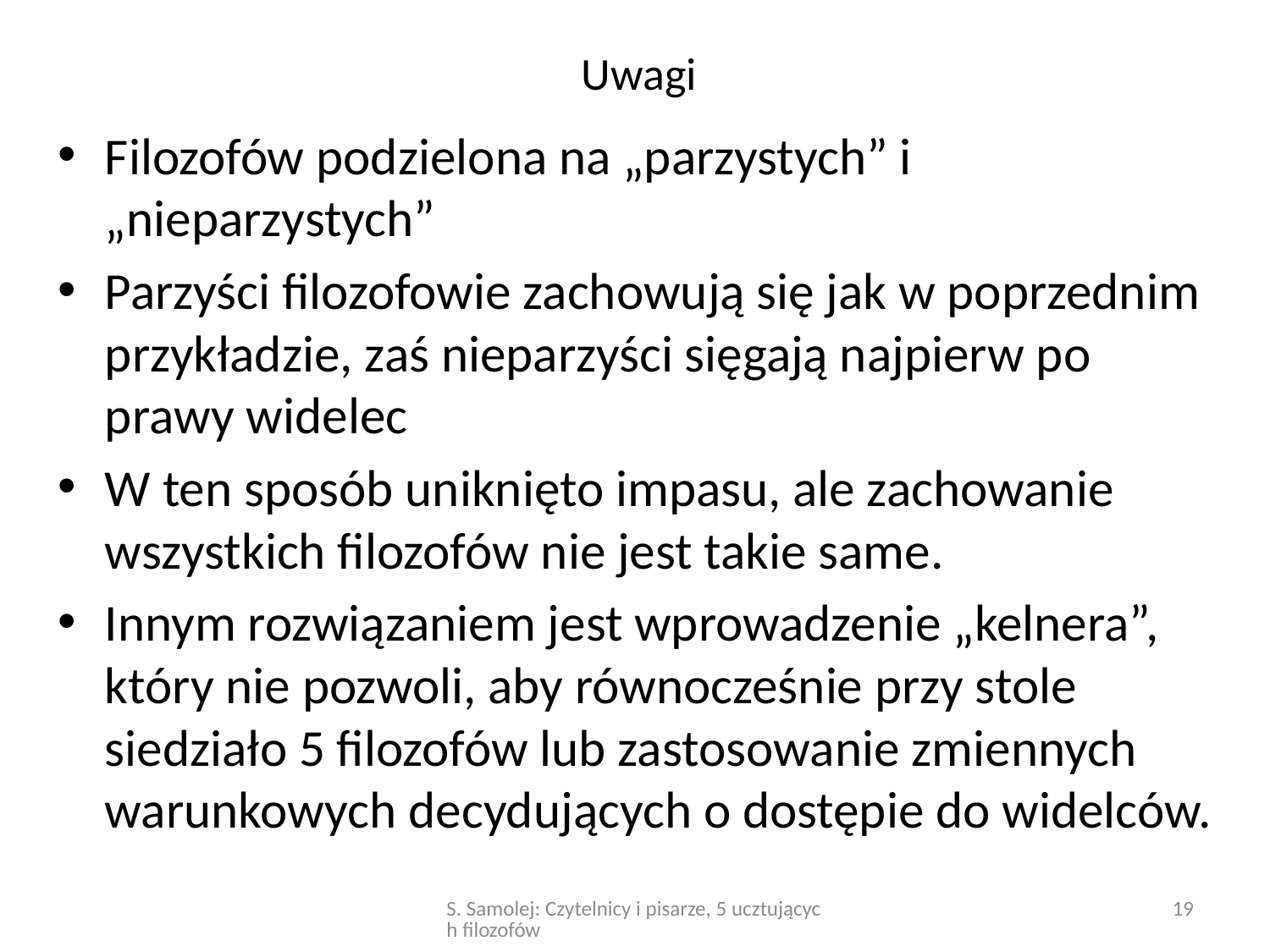

# Uwagi
Filozofów podzielona na „parzystych” i „nieparzystych”
Parzyści filozofowie zachowują się jak w poprzednim przykładzie, zaś nieparzyści sięgają najpierw po prawy widelec
W ten sposób uniknięto impasu, ale zachowanie wszystkich filozofów nie jest takie same.
Innym rozwiązaniem jest wprowadzenie „kelnera”, który nie pozwoli, aby równocześnie przy stole siedziało 5 filozofów lub zastosowanie zmiennych warunkowych decydujących o dostępie do widelców.
S. Samolej: Czytelnicy i pisarze, 5 ucztujących filozofów
19